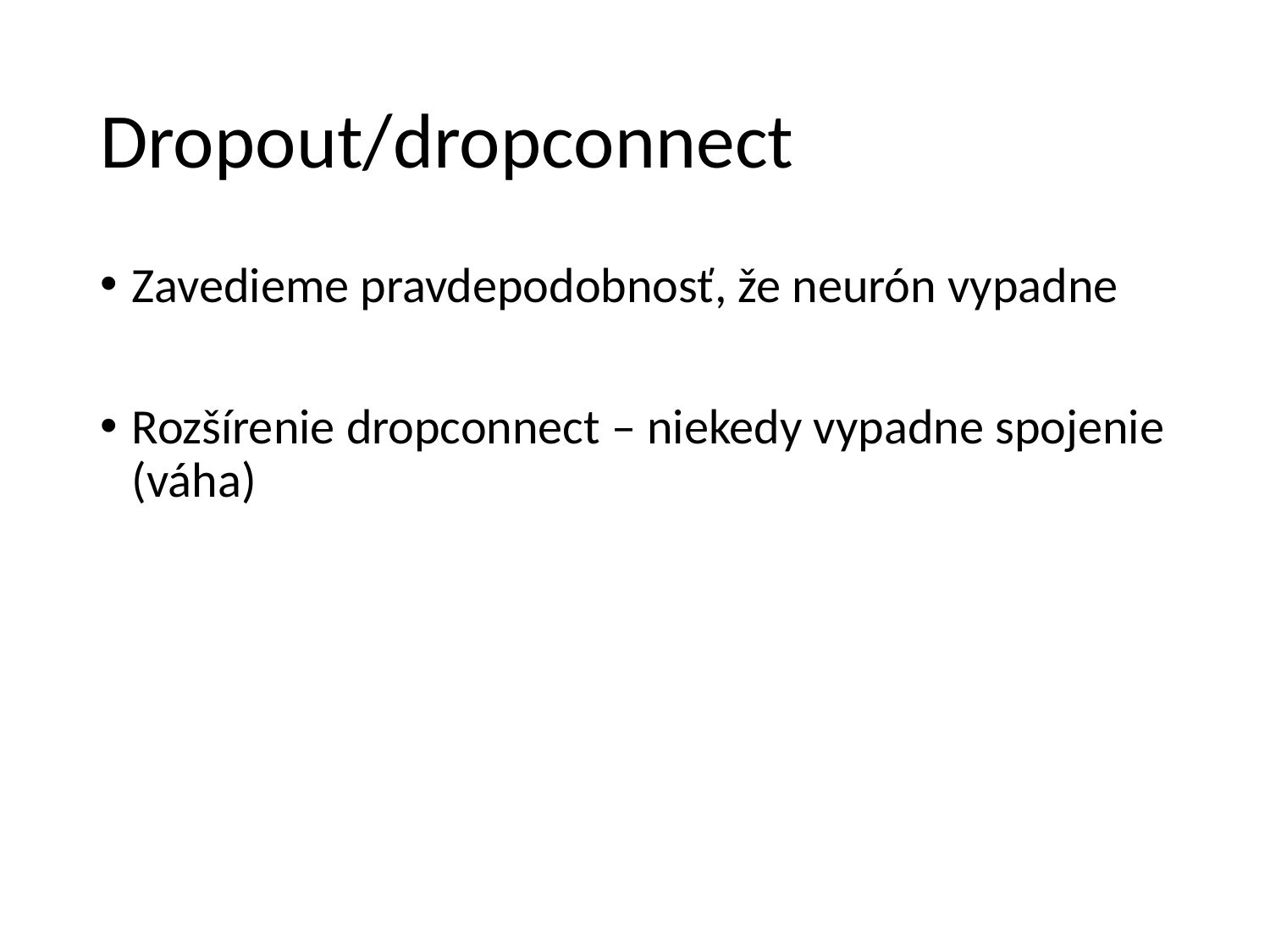

# Dropout/dropconnect
Zavedieme pravdepodobnosť, že neurón vypadne

Rozšírenie dropconnect – niekedy vypadne spojenie (váha)